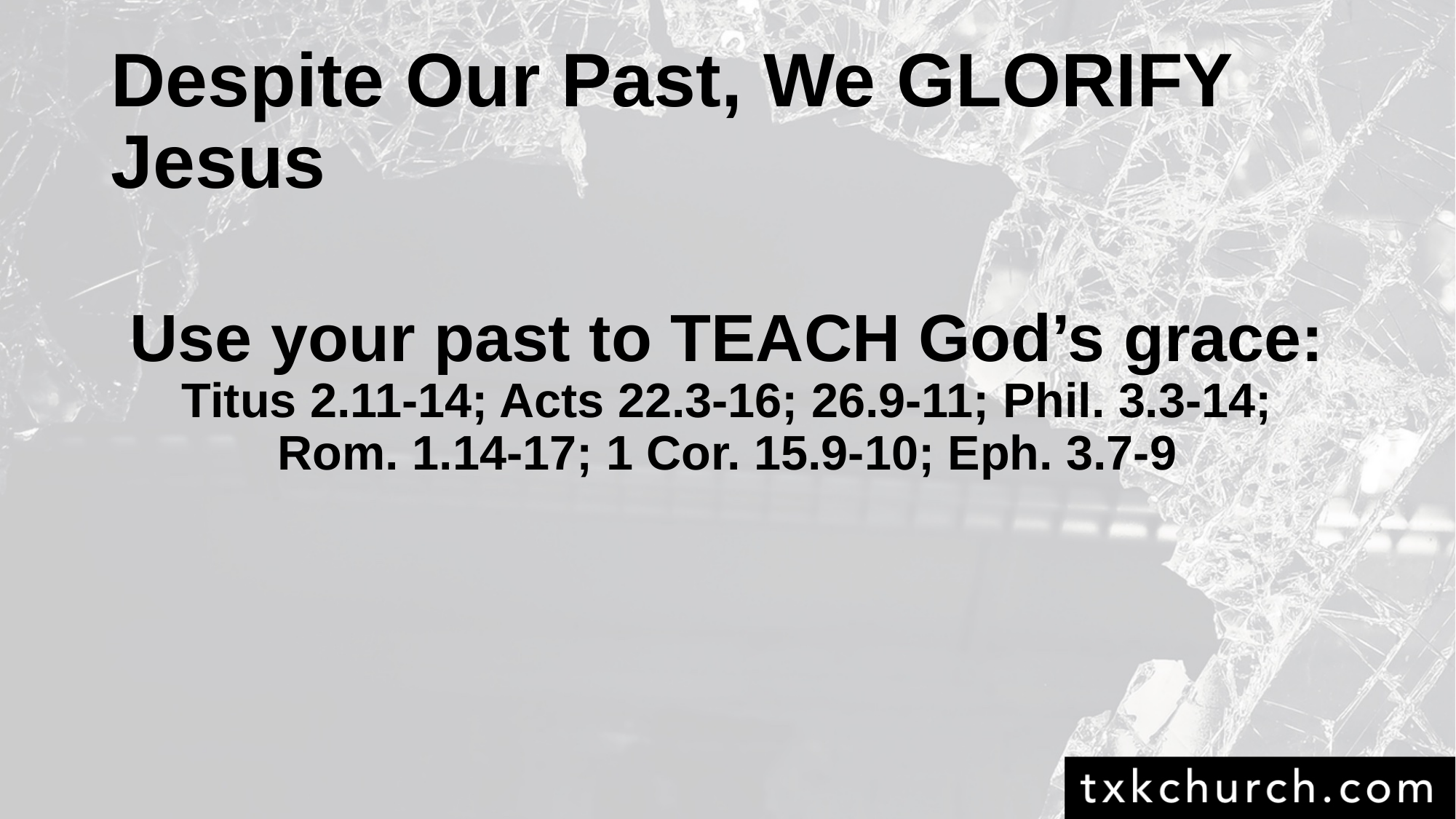

# Despite Our Past, We GLORIFY Jesus

Use your past to TEACH God’s grace:
Titus 2.11-14; Acts 22.3-16; 26.9-11; Phil. 3.3-14;
Rom. 1.14-17; 1 Cor. 15.9-10; Eph. 3.7-9